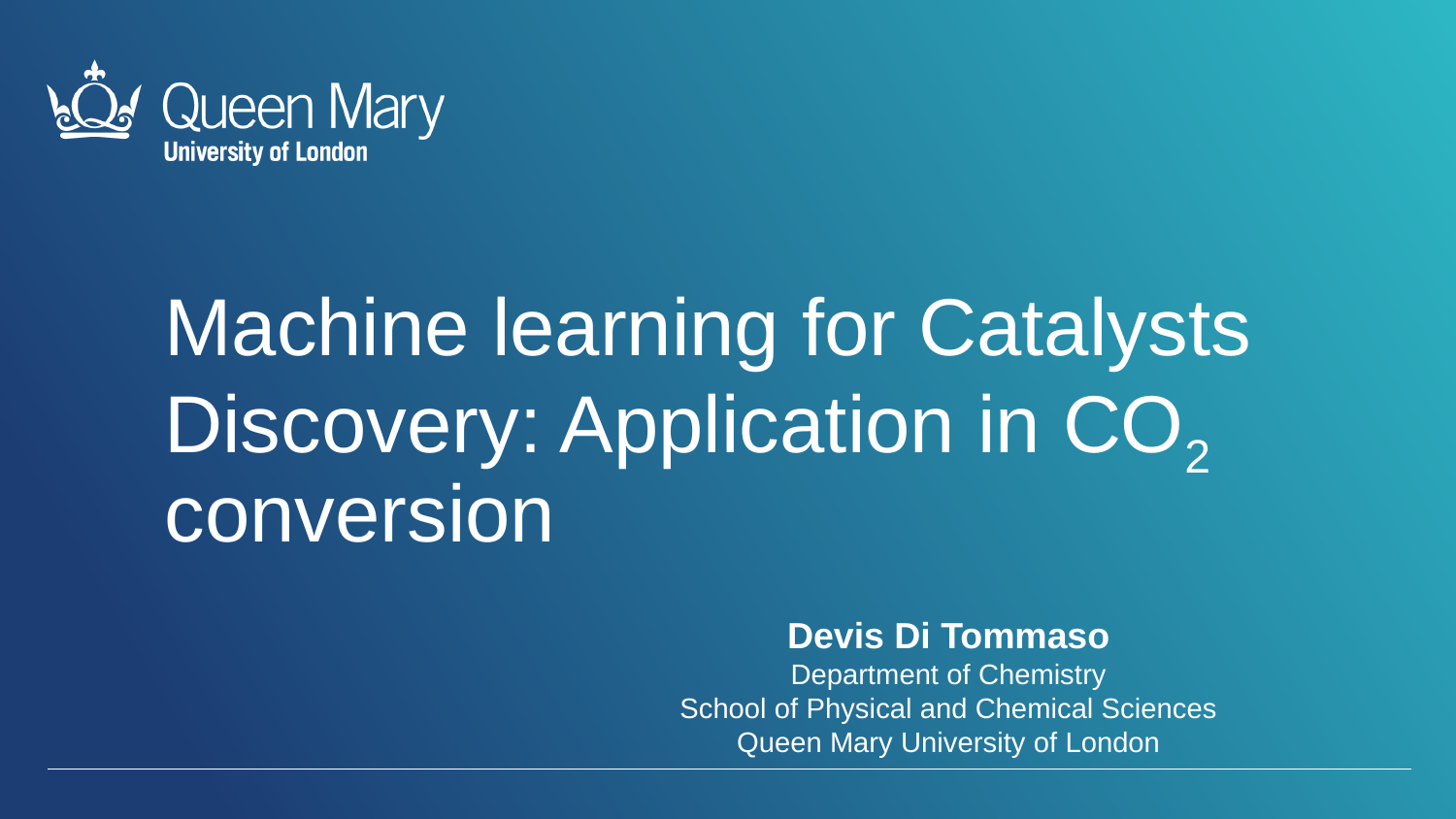

Machine learning for Catalysts Discovery: Application in CO2 conversion
Devis Di Tommaso
Department of Chemistry
School of Physical and Chemical Sciences
Queen Mary University of London